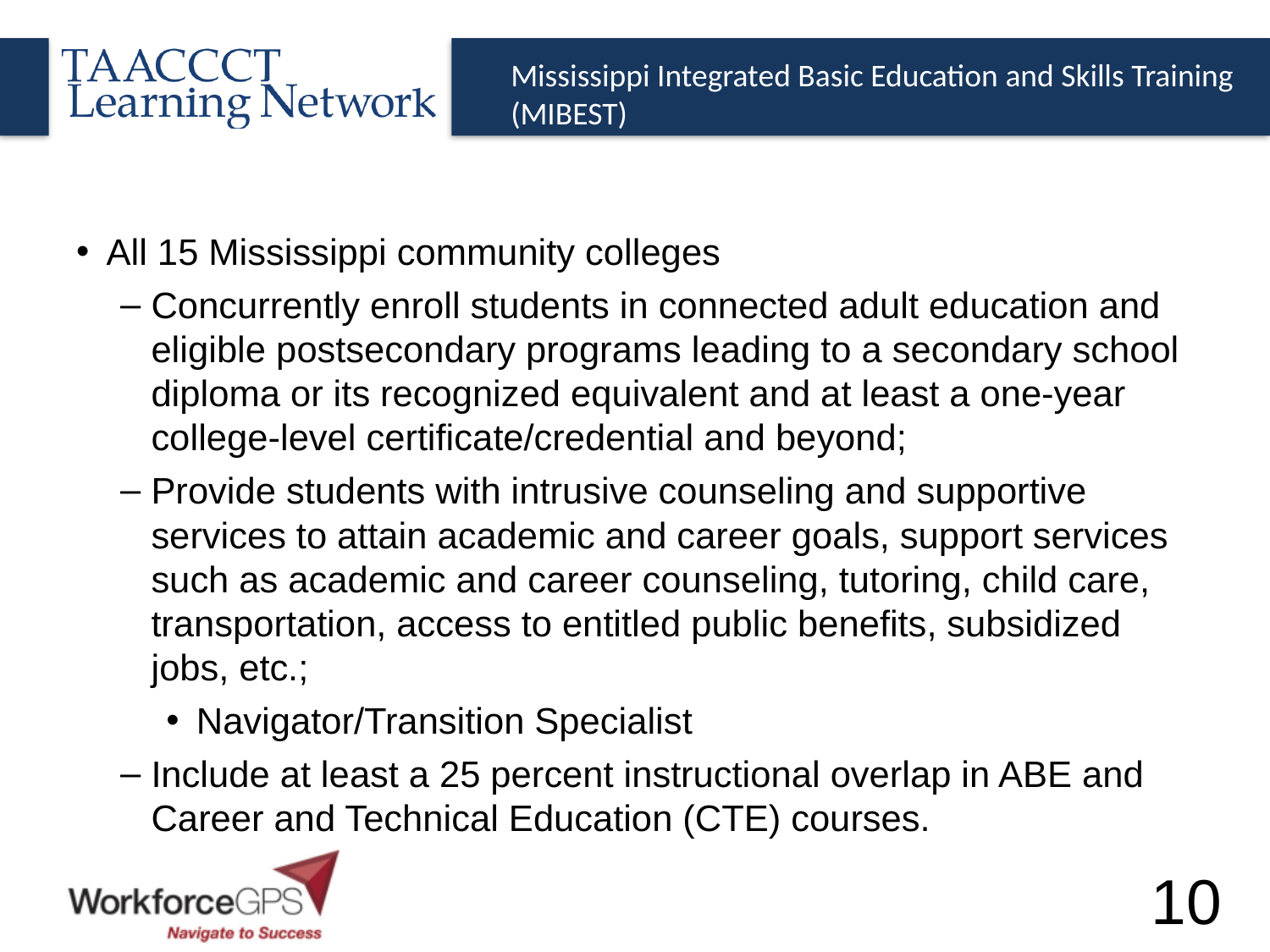

Mississippi Integrated Basic Education and Skills Training (MIBEST)
All 15 Mississippi community colleges
Concurrently enroll students in connected adult education and eligible postsecondary programs leading to a secondary school diploma or its recognized equivalent and at least a one-year college-level certificate/credential and beyond;
Provide students with intrusive counseling and supportive services to attain academic and career goals, support services such as academic and career counseling, tutoring, child care, transportation, access to entitled public benefits, subsidized jobs, etc.;
Navigator/Transition Specialist
Include at least a 25 percent instructional overlap in ABE and Career and Technical Education (CTE) courses.

10